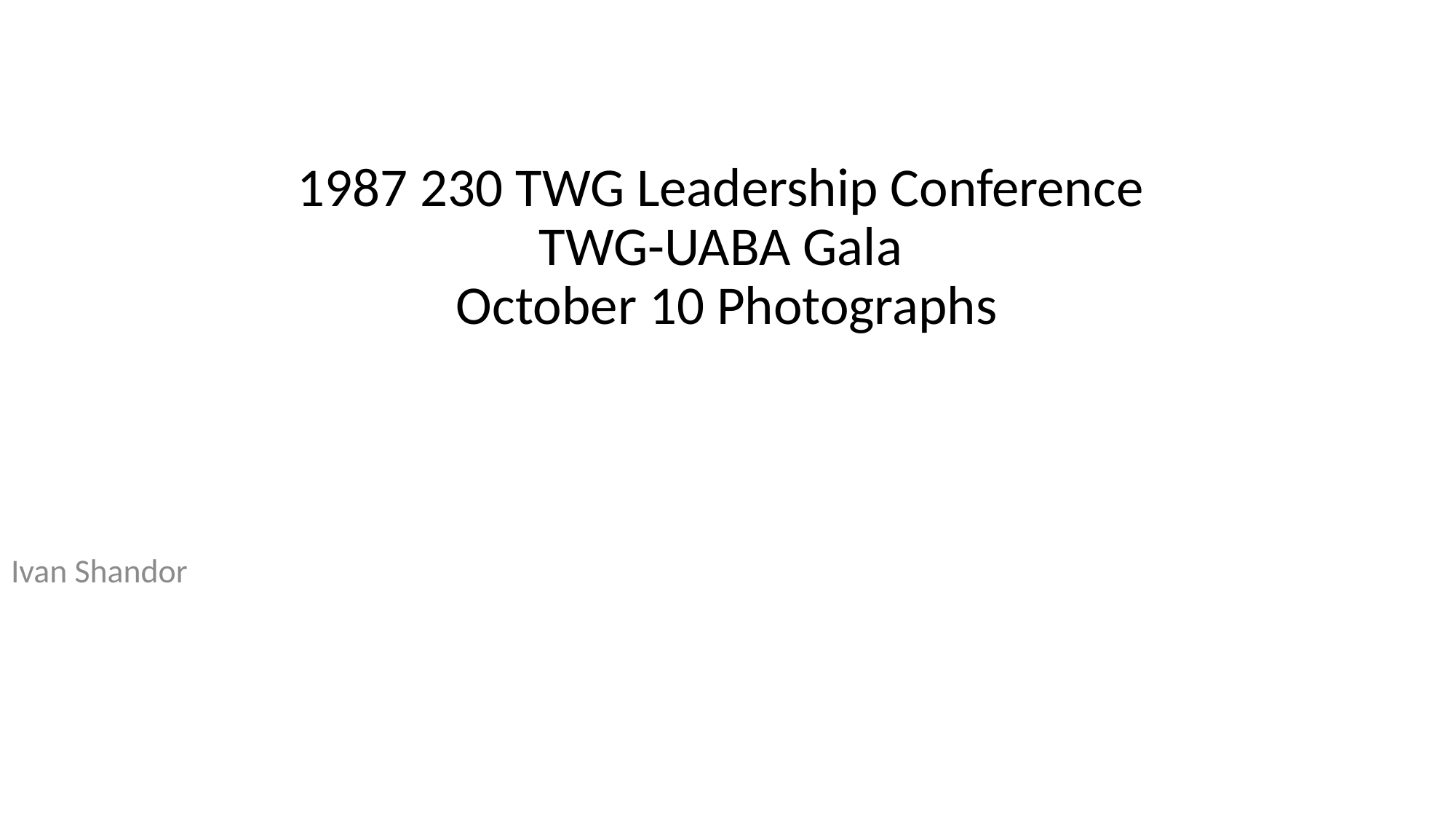

# 1987 230 TWG Leadership Conference TWG-UABA Gala October 10 Photographs
Ivan Shandor